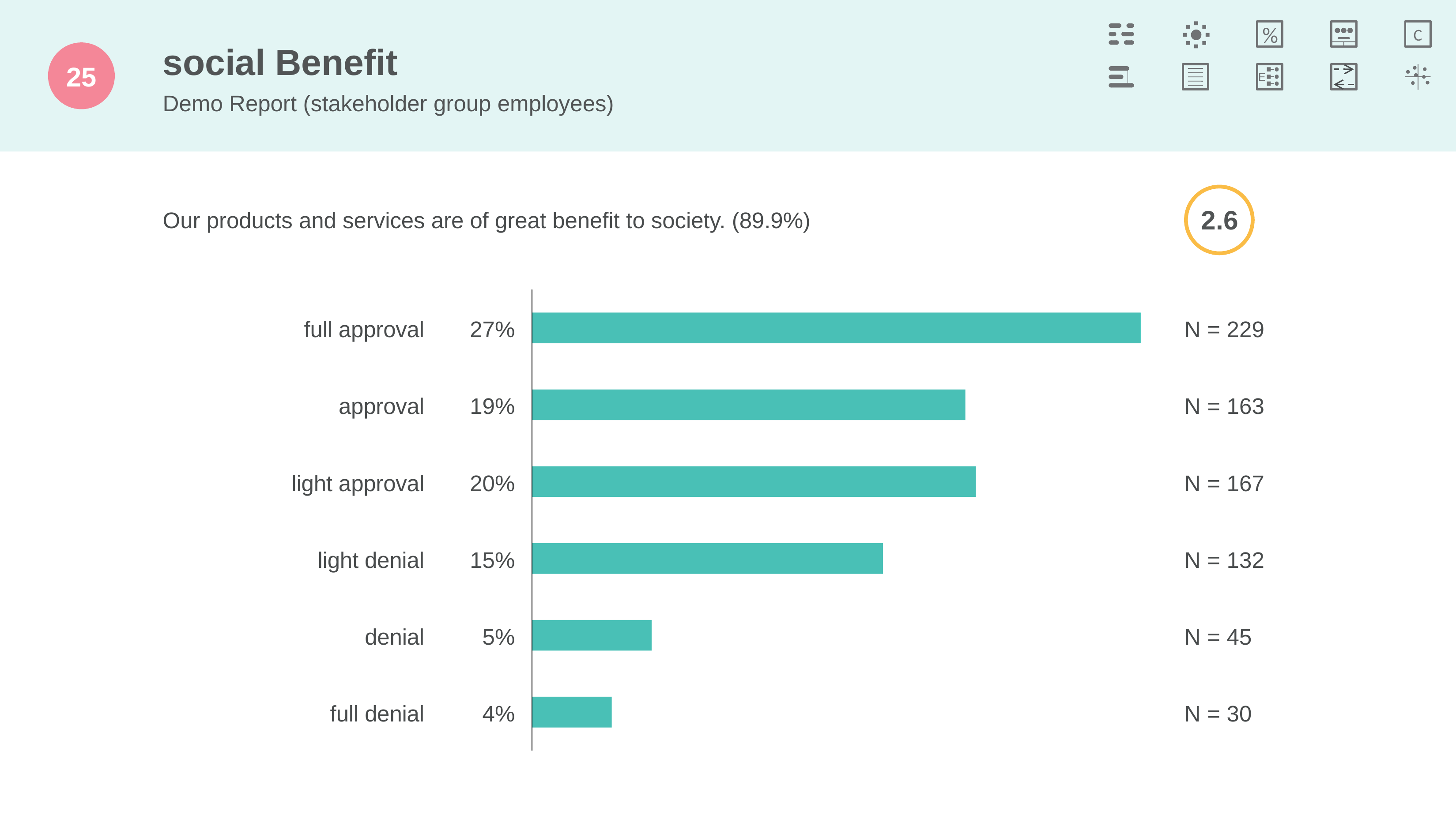

%

C
# social Benefit
Demo Report (stakeholder group employees)
25

E

2.6
Our products and services are of great benefit to society. (89.9%)
full approval
27%

N = 229

approval
19%
N = 163

light approval
20%
N = 167

light denial
15%
N = 132

denial
5%
N = 45

full denial
4%
N = 30